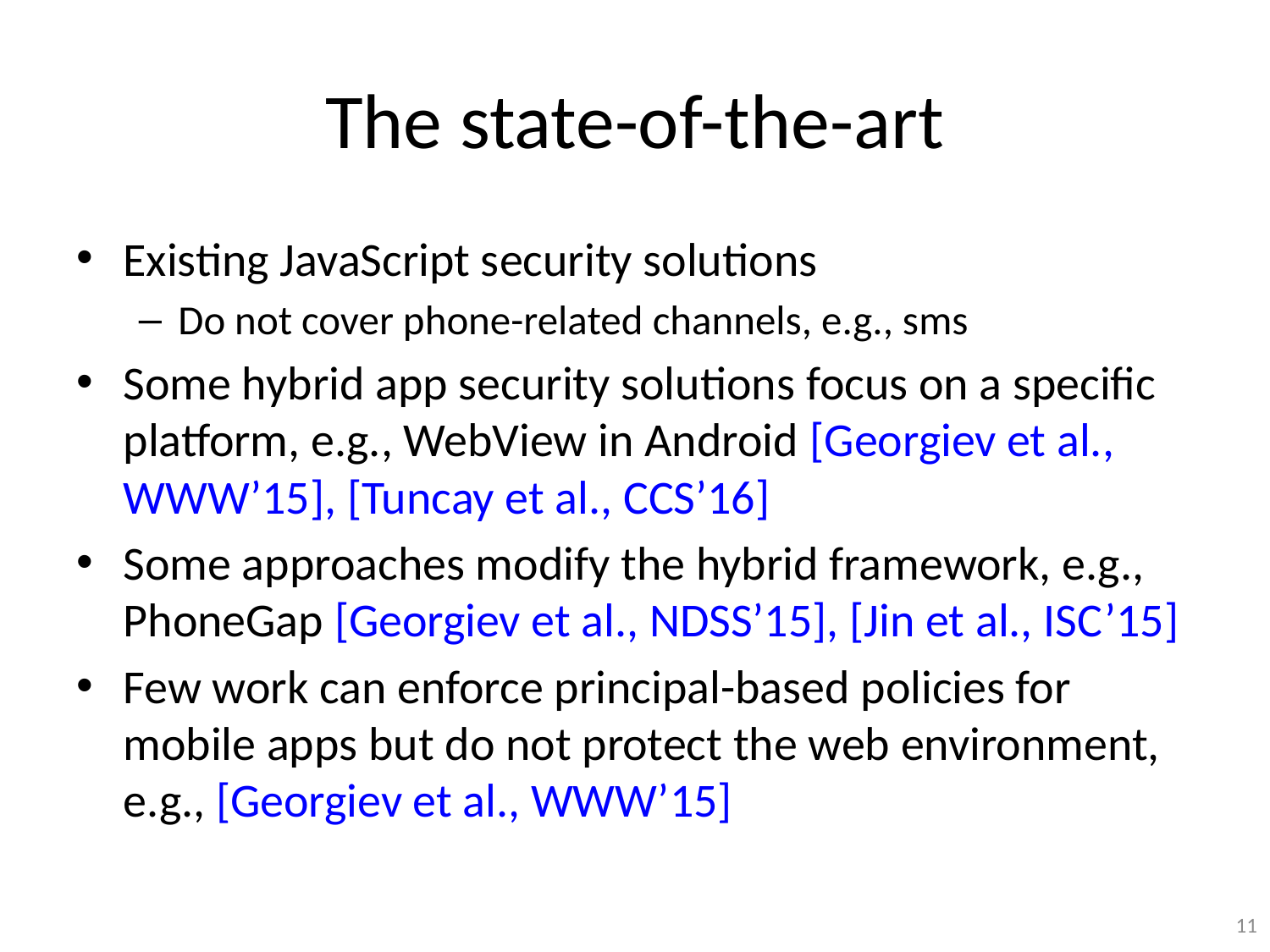

# The state-of-the-art
Existing JavaScript security solutions
Do not cover phone-related channels, e.g., sms
Some hybrid app security solutions focus on a specific platform, e.g., WebView in Android [Georgiev et al., WWW’15], [Tuncay et al., CCS’16]
Some approaches modify the hybrid framework, e.g., PhoneGap [Georgiev et al., NDSS’15], [Jin et al., ISC’15]
Few work can enforce principal-based policies for mobile apps but do not protect the web environment, e.g., [Georgiev et al., WWW’15]

11